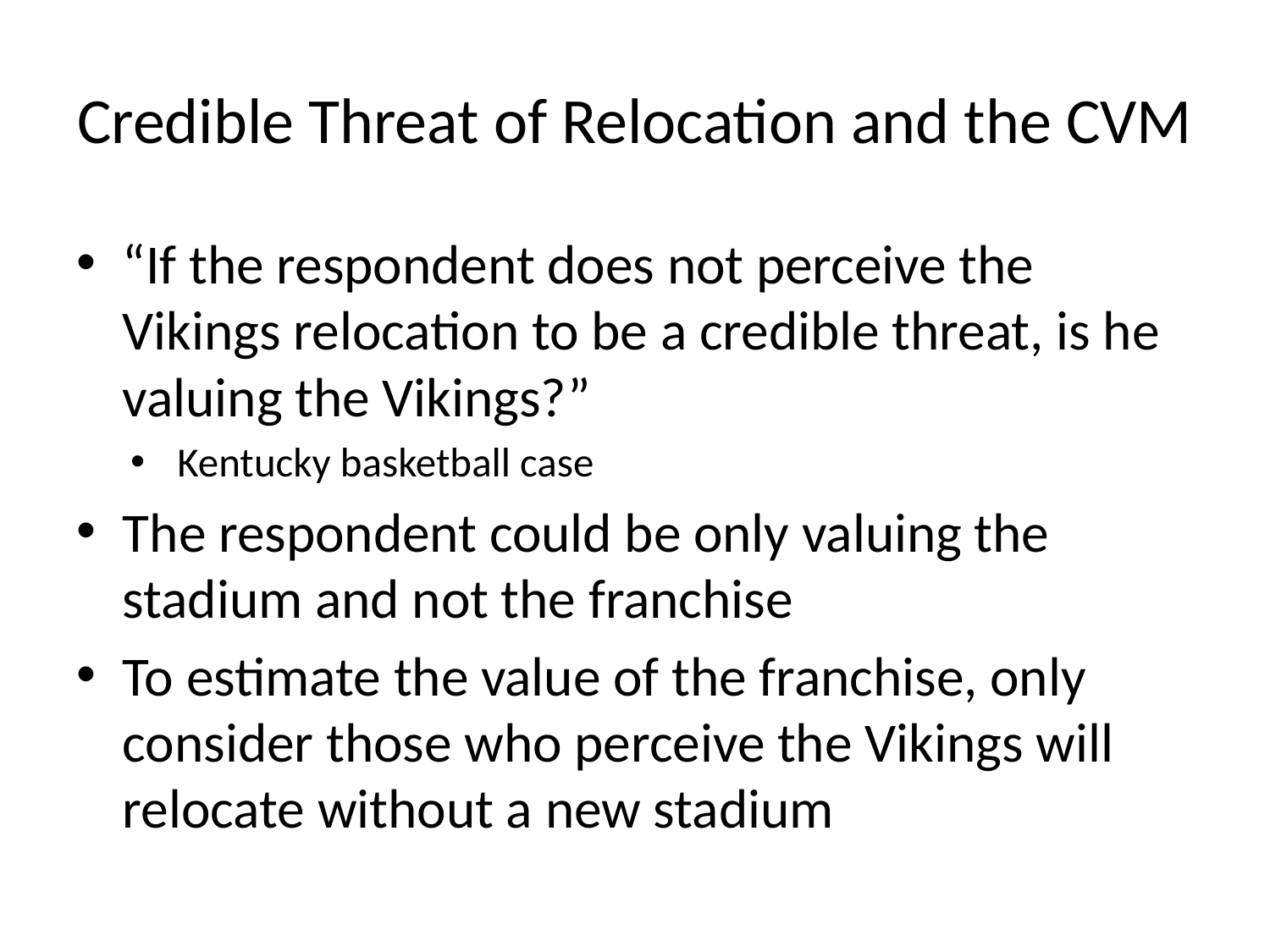

# Credible Threat of Relocation and the CVM
“If the respondent does not perceive the Vikings relocation to be a credible threat, is he valuing the Vikings?”
Kentucky basketball case
The respondent could be only valuing the stadium and not the franchise
To estimate the value of the franchise, only consider those who perceive the Vikings will relocate without a new stadium